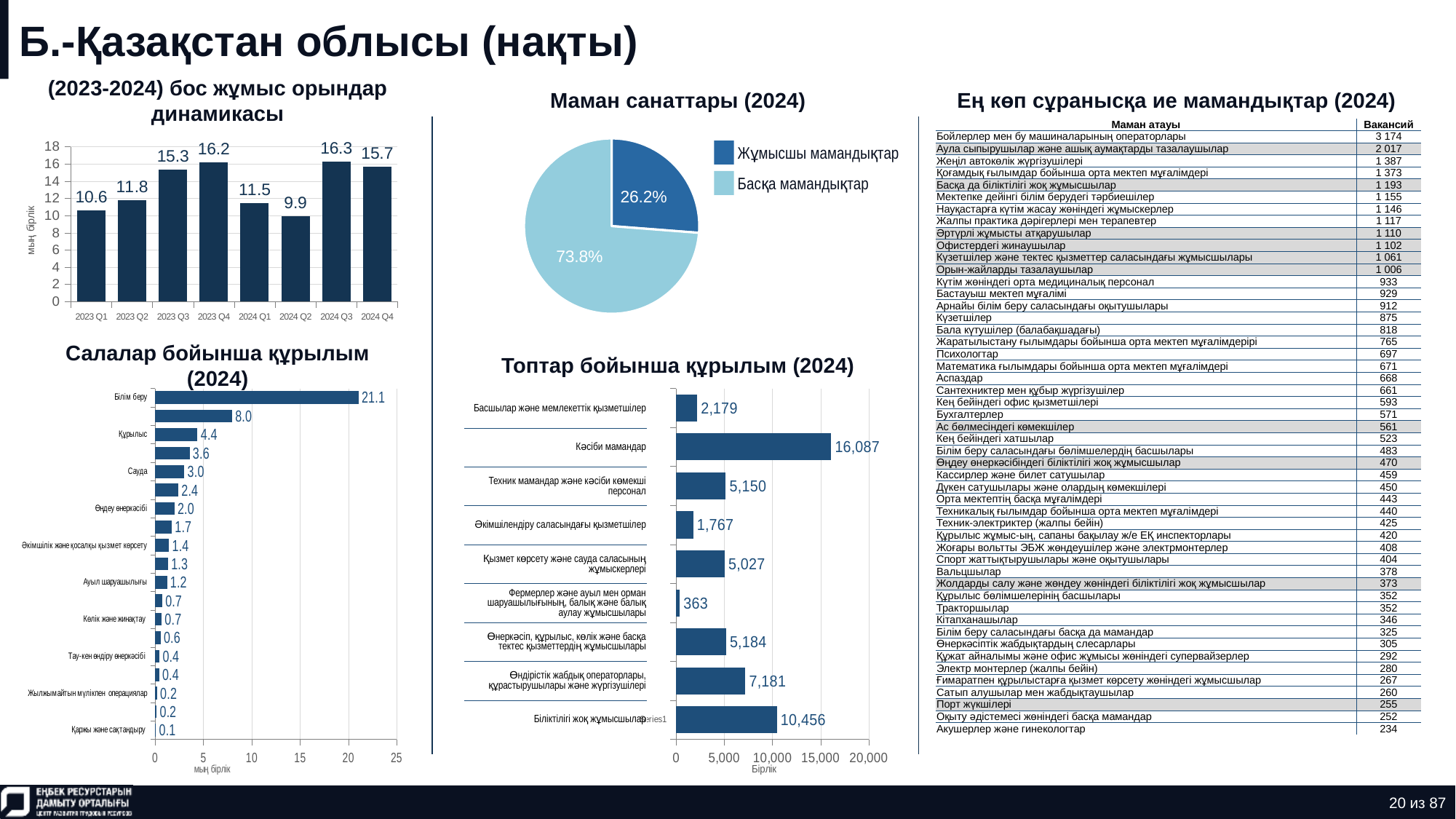

# Б.-Қазақстан облысы (нақты)
(2023-2024) бос жұмыс орындар динамикасы
Маман санаттары (2024)
Ең көп сұранысқа ие мамандықтар (2024)

### Chart

| Category | Количество |
|---|---|
| нерабочая профессия | 0.26233284638723453 |
| рабочая профессия | 0.7376671536127655 |
| Маман атауы | Вакансий |
| --- | --- |
| Бойлерлер мен бу машиналарының операторлары | 3 174 |
| Аула сыпырушылар және ашық аумақтарды тазалаушылар | 2 017 |
| Жеңіл автокөлік жүргізушілері | 1 387 |
| Қоғамдық ғылымдар бойынша орта мектеп мұғалімдері | 1 373 |
| Басқа да біліктілігі жоқ жұмысшылар | 1 193 |
| Мектепке дейінгі білім берудегі тәрбиешілер | 1 155 |
| Науқастарға күтім жасау жөніндегі жұмыскерлер | 1 146 |
| Жалпы практика дәрігерлері мен терапевтер | 1 117 |
| Әртүрлі жұмысты атқарушылар | 1 110 |
| Офистердегі жинаушылар | 1 102 |
| Күзетшілер және тектес қызметтер саласындағы жұмысшылары | 1 061 |
| Орын-жайларды тазалаушылар | 1 006 |
| Күтім жөніндегі орта медициналық персонал | 933 |
| Бастауыш мектеп мұғалімі | 929 |
| Арнайы білім беру саласындағы оқытушылары | 912 |
| Күзетшілер | 875 |
| Бала күтушілер (балабақшадағы) | 818 |
| Жаратылыстану ғылымдары бойынша орта мектеп мұғалімдерірі | 765 |
| Психологтар | 697 |
| Математика ғылымдары бойынша орта мектеп мұғалімдері | 671 |
| Аспаздар | 668 |
| Сантехниктер мен құбыр жүргізушілер | 661 |
| Кең бейіндегі офис қызметшілері | 593 |
| Бухгалтерлер | 571 |
| Ас бөлмесіндегі көмекшілер | 561 |
| Кең бейіндегі хатшылар | 523 |
| Білім беру саласындағы бөлімшелердің басшылары | 483 |
| Өңдеу өнеркәсібіндегі біліктілігі жоқ жұмысшылар | 470 |
| Кассирлер және билет сатушылар | 459 |
| Дүкен сатушылары және олардың көмекшілері | 450 |
| Орта мектептің басқа мұғалімдері | 443 |
| Техникалық ғылымдар бойынша орта мектеп мұғалімдері | 440 |
| Техник-электриктер (жалпы бейін) | 425 |
| Құрылыс жұмыс-ың, сапаны бақылау ж/е ЕҚ инспекторлары | 420 |
| Жоғары вольтты ЭБЖ жөндеушілер және электрмонтерлер | 408 |
| Спорт жаттықтырушылары және оқытушылары | 404 |
| Вальцшылар | 378 |
| Жолдарды салу және жөндеу жөніндегі біліктілігі жоқ жұмысшылар | 373 |
| Құрылыс бөлімшелерінің басшылары | 352 |
| Тракторшылар | 352 |
| Кітапханашылар | 346 |
| Білім беру саласындағы басқа да мамандар | 325 |
| Өнеркәсіптік жабдықтардың слесарлары | 305 |
| Құжат айналымы және офис жұмысы жөніндегі супервайзерлер | 292 |
| Электр монтерлер (жалпы бейін) | 280 |
| Ғимаратпен құрылыстарға қызмет көрсету жөніндегі жұмысшылар | 267 |
| Сатып алушылар мен жабдықтаушылар | 260 |
| Порт жүкшілері | 255 |
| Оқыту әдістемесі жөніндегі басқа мамандар | 252 |
| Акушерлер және гинекологтар | 234 |

### Chart

| Category | Ряд 1 |
|---|---|
| 2023 Q1 | 10.597 |
| 2023 Q2 | 11.798 |
| 2023 Q3 | 15.34 |
| 2023 Q4 | 16.192 |
| 2024 Q1 | 11.481 |
| 2024 Q2 | 9.934 |
| 2024 Q3 | 16.269 |
| 2024 Q4 | 15.71 |
Жұмысшы мамандықтар

Басқа мамандықтар

Салалар бойынша құрылым (2024)
Топтар бойынша құрылым (2024)

### Chart

| Category | Ряд 1 |
|---|---|
| Қаржы және сақтандыру  | 0.074 |
| Ақпарат және байланыс | 0.157 |
| Жылжымайтын мүлікпен  операциялар | 0.199 |
| Өзге де жеке қызметтер | 0.421 |
| Тау-кен өндіру өнеркәсібі  | 0.447 |
| Тұру және тамақтану  | 0.561 |
| Көлік және жинақтау  | 0.667 |
| Кәсіби, ғылыми және техникалық қызмет | 0.739 |
| Ауыл шаруашылығы | 1.241 |
| Сумен жабдықтау | 1.339 |
| Әкімшілік және қосалқы қызмет көрсету | 1.431 |
| Электр энергиясымен жабдықтау | 1.722 |
| Өңдеу өнеркәсібі | 2.001 |
| Өнер және ойын-сауық | 2.388 |
| Сауда | 3.025 |
| Мемлекеттік басқару  | 3.574 |
| Құрылыс | 4.384 |
| Денсаулық сақтау | 7.961 |
| Білім беру | 21.063 |

### Chart

| Category | Ряд 1 |
|---|---|
|  | 10456.0 |
|  | 7181.0 |
|  | 5184.0 |
|  | 363.0 |
|  | 5027.0 |
|  | 1767.0 |
|  | 5150.0 |
|  | 16087.0 |
|  | 2179.0 |
| Басшылар және мемлекеттік қызметшілер |
| --- |
| Кәсіби мамандар |
| Техник мамандар және кәсіби көмекші персонал |
| Әкімшілендіру саласындағы қызметшілер |
| Қызмет көрсету және сауда саласының жұмыскерлері |
| Фермерлер және ауыл мен орман шаруашылығының, балық және балық аулау жұмысшылары |
| Өнеркәсіп, құрылыс, көлік және басқа тектес қызметтердің жұмысшылары |
| Өндірістік жабдық операторлары, құрастырушылары және жүргізушілері |
| Біліктілігі жоқ жұмысшылар |
20 из 87